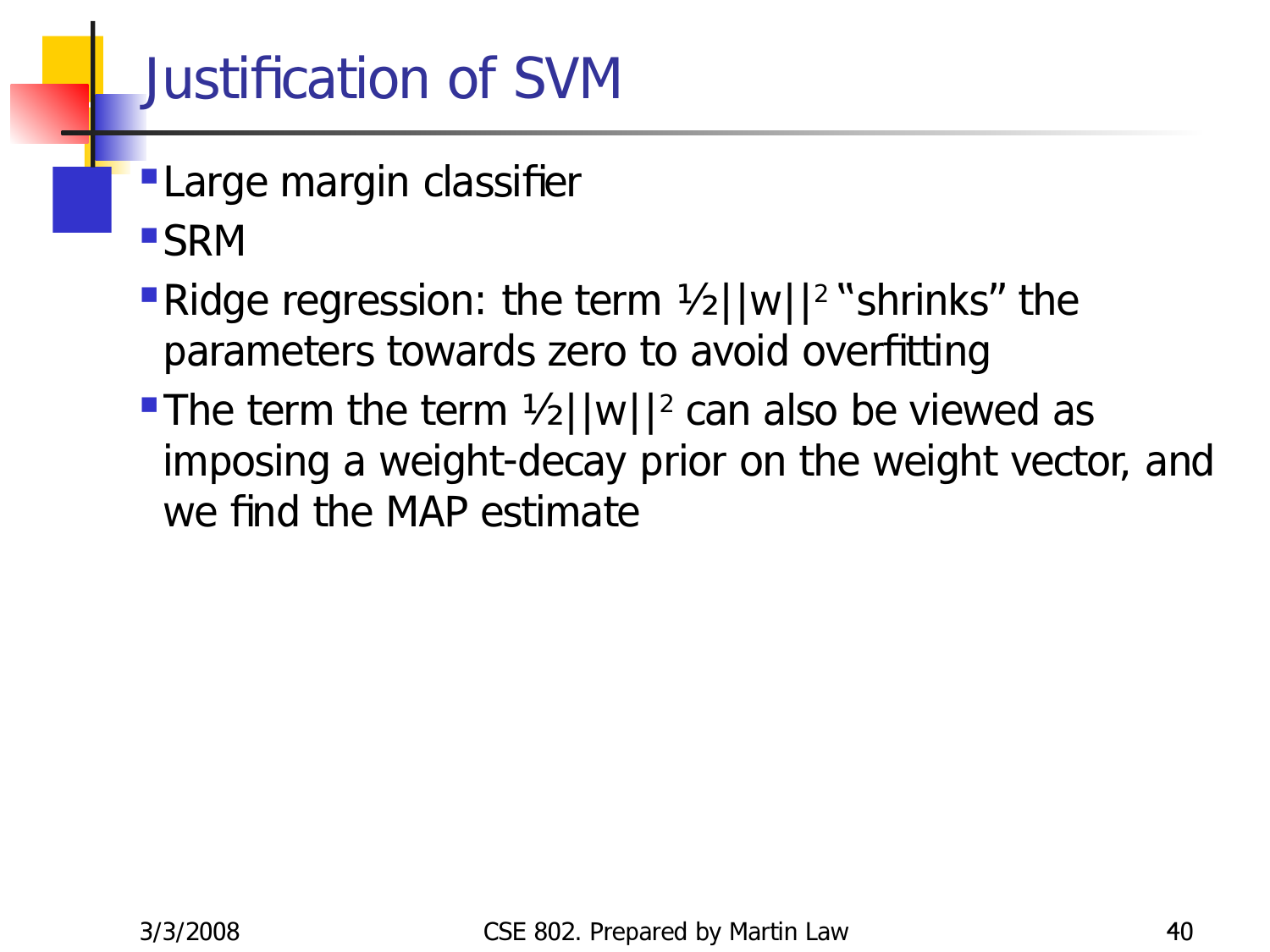

# Justification of SVM
Large margin classifier
SRM
Ridge regression: the term ½||w||2 “shrinks” the parameters towards zero to avoid overfitting
The term the term ½||w||2 can also be viewed as imposing a weight-decay prior on the weight vector, and we find the MAP estimate
3/3/2008
CSE 802. Prepared by Martin Law
40